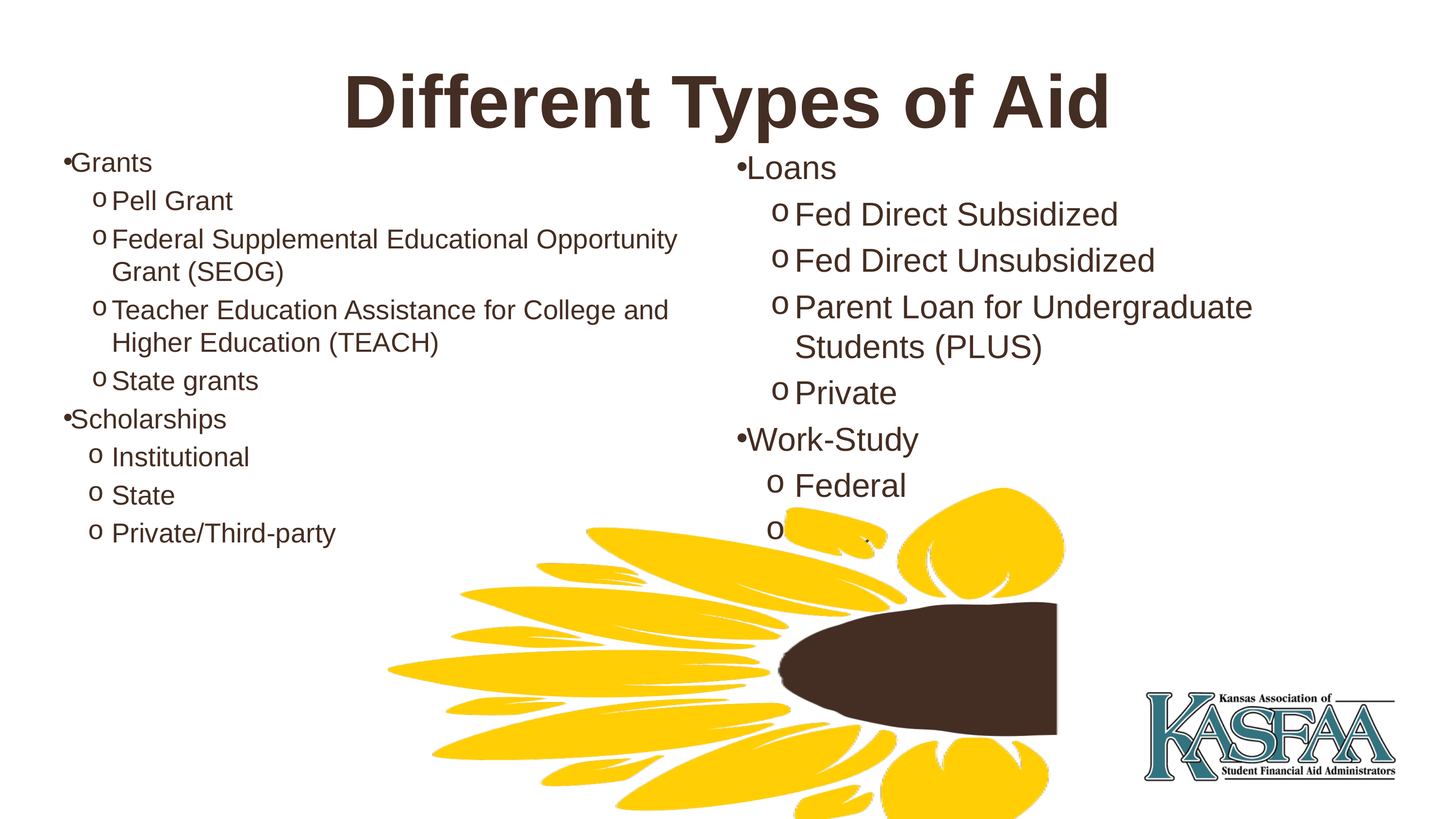

Different Types of Aid
Grants
Pell Grant
Federal Supplemental Educational Opportunity Grant (SEOG)
Teacher Education Assistance for College and Higher Education (TEACH)
State grants
Scholarships
Institutional
State
Private/Third-party

Loans
Fed Direct Subsidized
Fed Direct Unsubsidized
Parent Loan for Undergraduate Students (PLUS)
Private
Work-Study
Federal
State